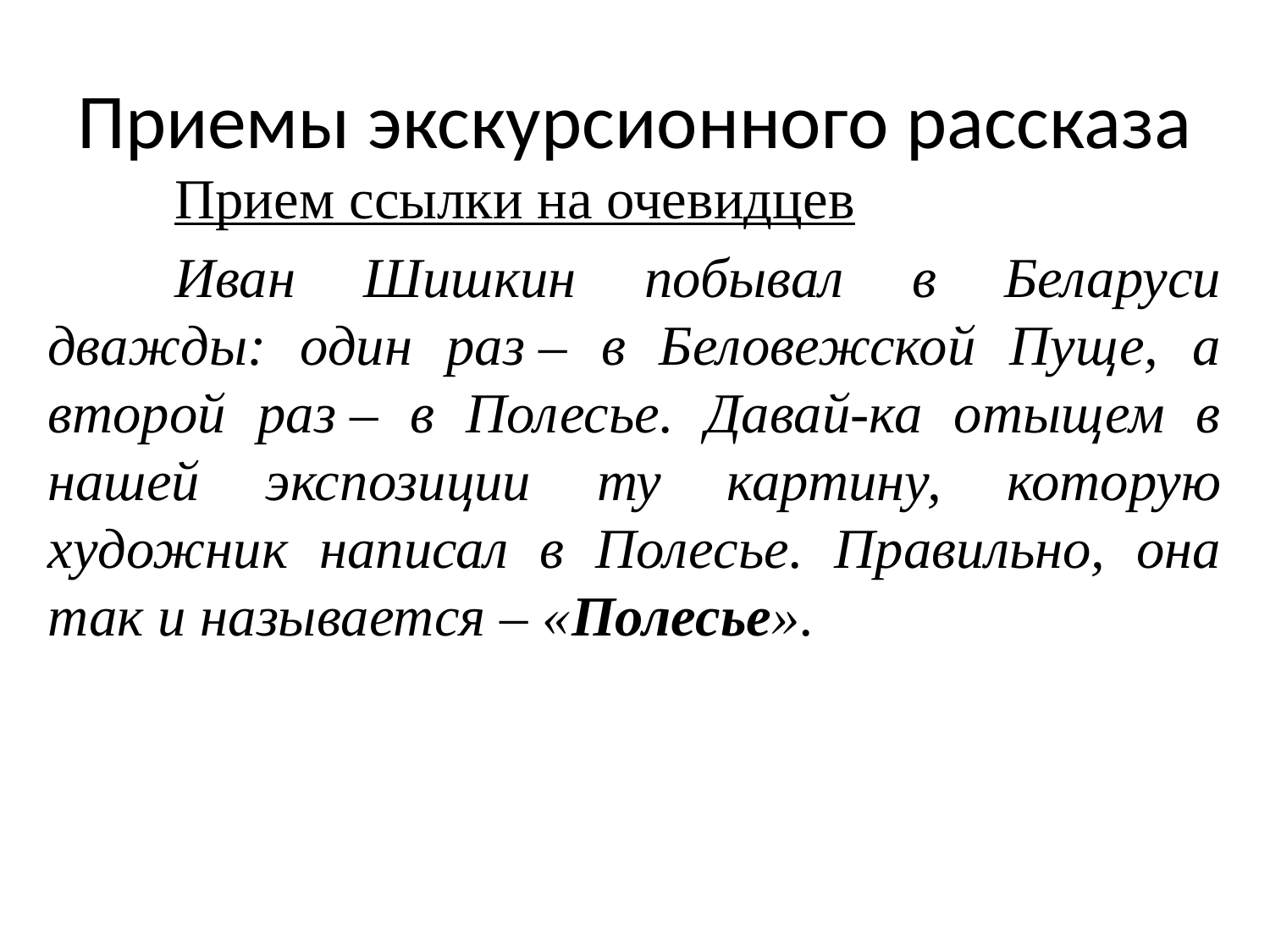

# Приемы экскурсионного рассказа
	Прием ссылки на очевидцев
	Иван Шишкин побывал в Беларуси дважды: один раз – в Беловежской Пуще, а второй раз – в Полесье. Давай-ка отыщем в нашей экспозиции ту картину, которую художник написал в Полесье. Правильно, она так и называется – «Полесье».